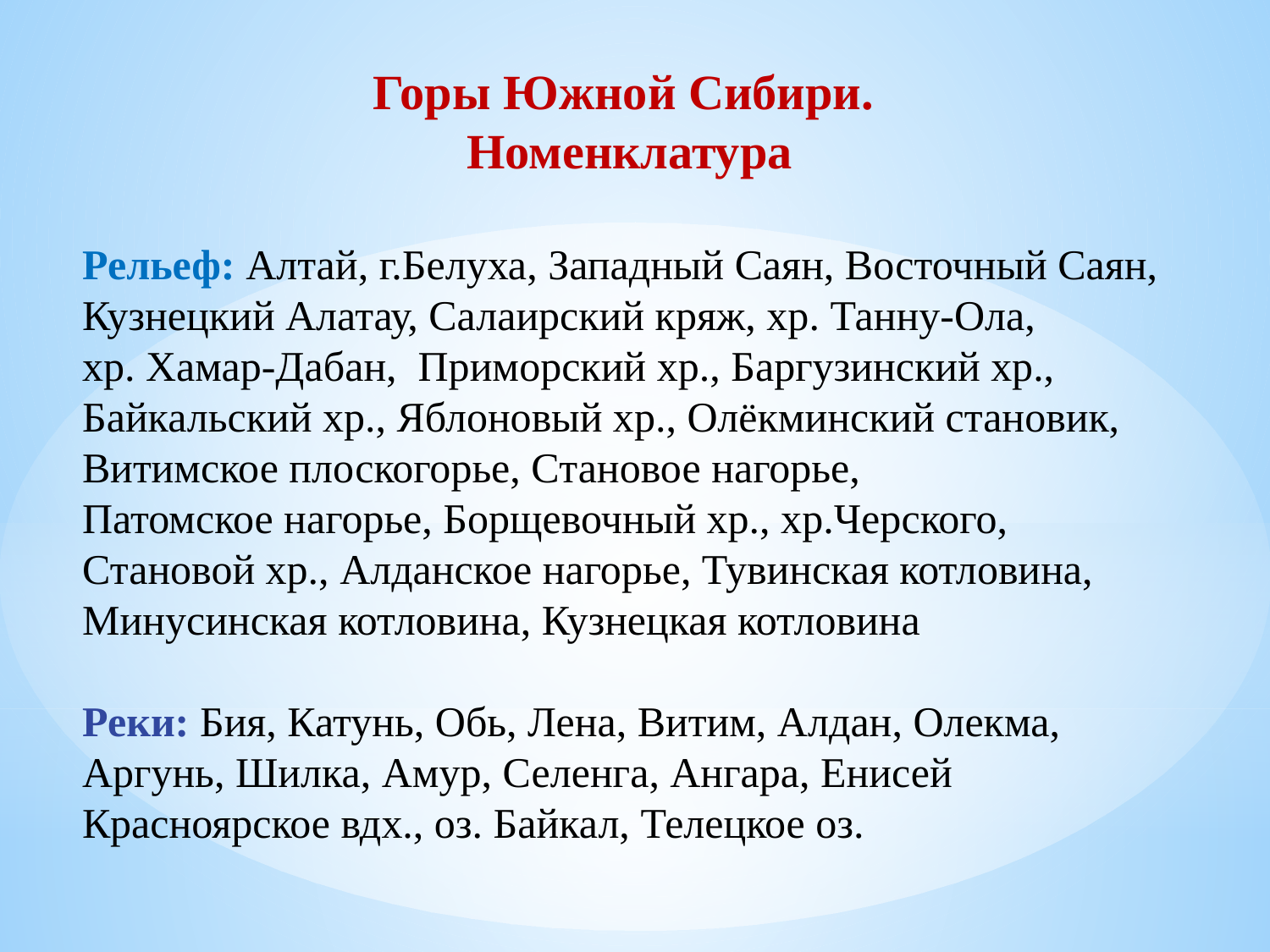

Горы Южной Сибири.
Номенклатура

Рельеф: Алтай, г.Белуха, Западный Саян, Восточный Саян, Кузнецкий Алатау, Салаирский кряж, хр. Танну-Ола,
хр. Хамар-Дабан,  Приморский хр., Баргузинский хр., Байкальский хр., Яблоновый хр., Олёкминский становик, Витимское плоскогорье, Становое нагорье,
Патомское нагорье, Борщевочный хр., хр.Черского, Становой хр., Алданское нагорье, Тувинская котловина, Минусинская котловина, Кузнецкая котловина

Реки: Бия, Катунь, Обь, Лена, Витим, Алдан, Олекма, Аргунь, Шилка, Амур, Селенга, Ангара, Енисей
Красноярское вдх., оз. Байкал, Телецкое оз.